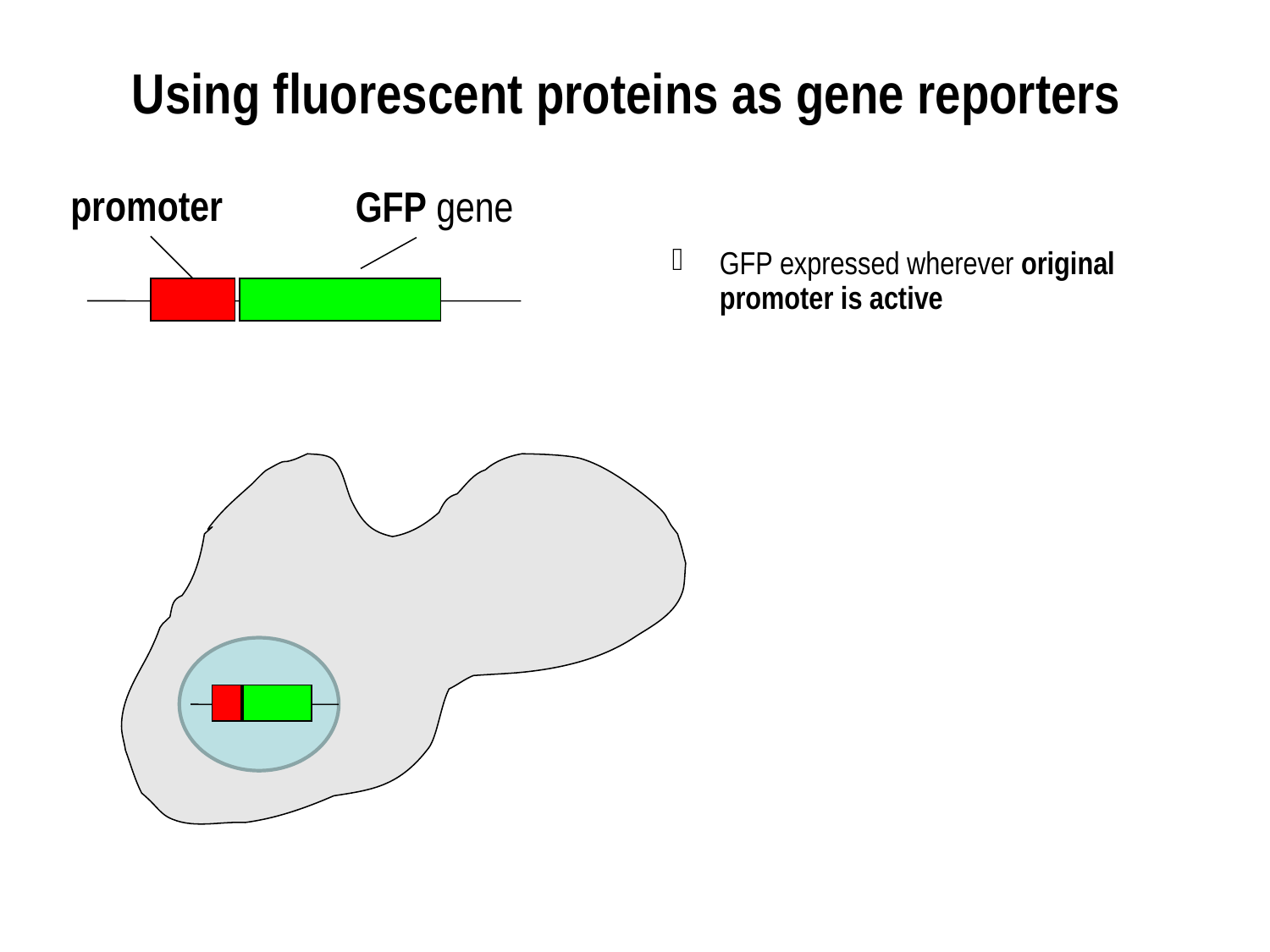

Using fluorescent proteins as gene reporters
promoter
GFP gene

GFP expressed wherever original promoter is active